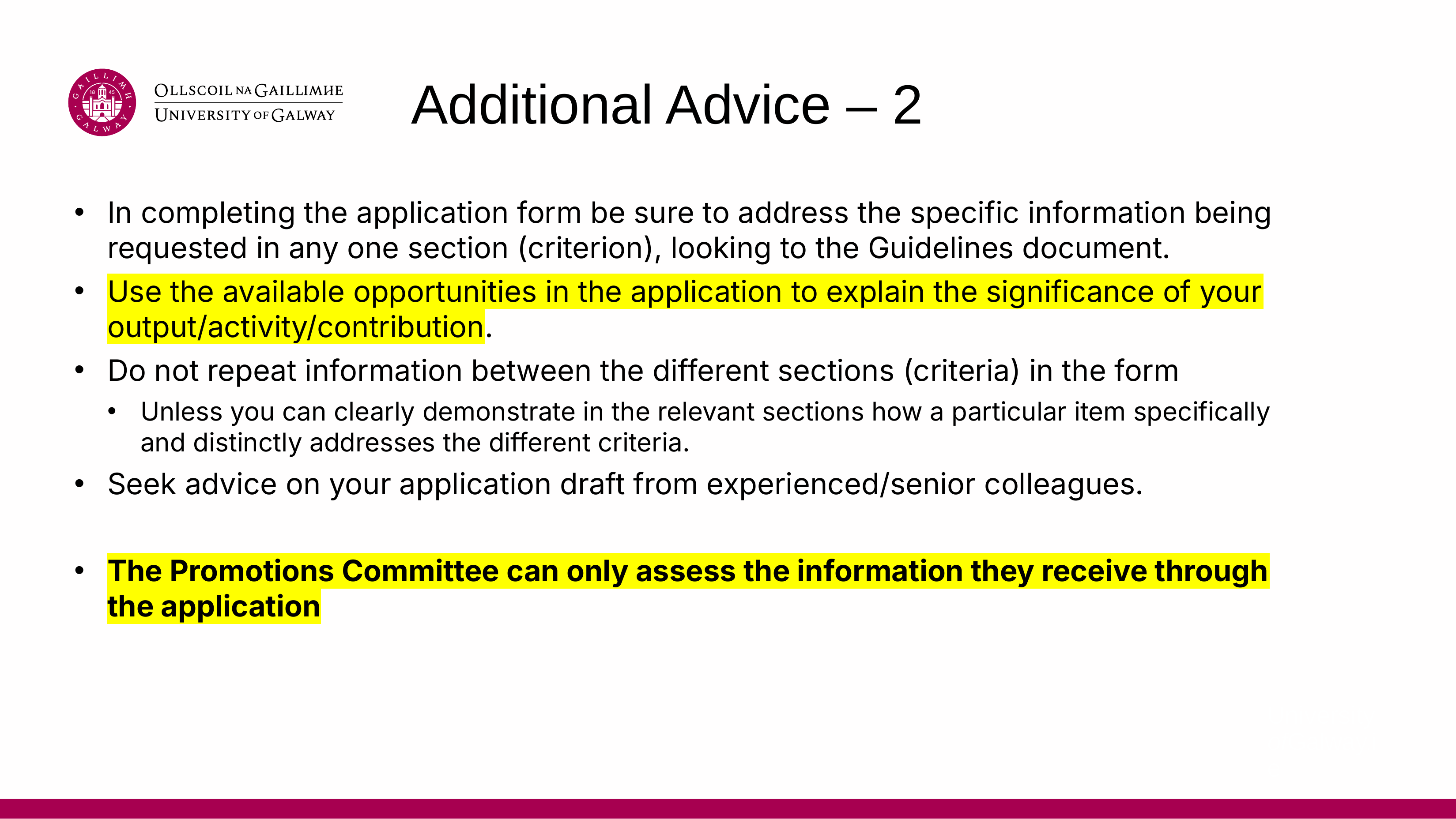

# Additional Advice – 2
In completing the application form be sure to address the specific information being requested in any one section (criterion), looking to the Guidelines document.
Use the available opportunities in the application to explain the significance of your output/activity/contribution.
Do not repeat information between the different sections (criteria) in the form
Unless you can clearly demonstrate in the relevant sections how a particular item specifically and distinctly addresses the different criteria.
Seek advice on your application draft from experienced/senior colleagues.

The Promotions Committee can only assess the information they receive through the application